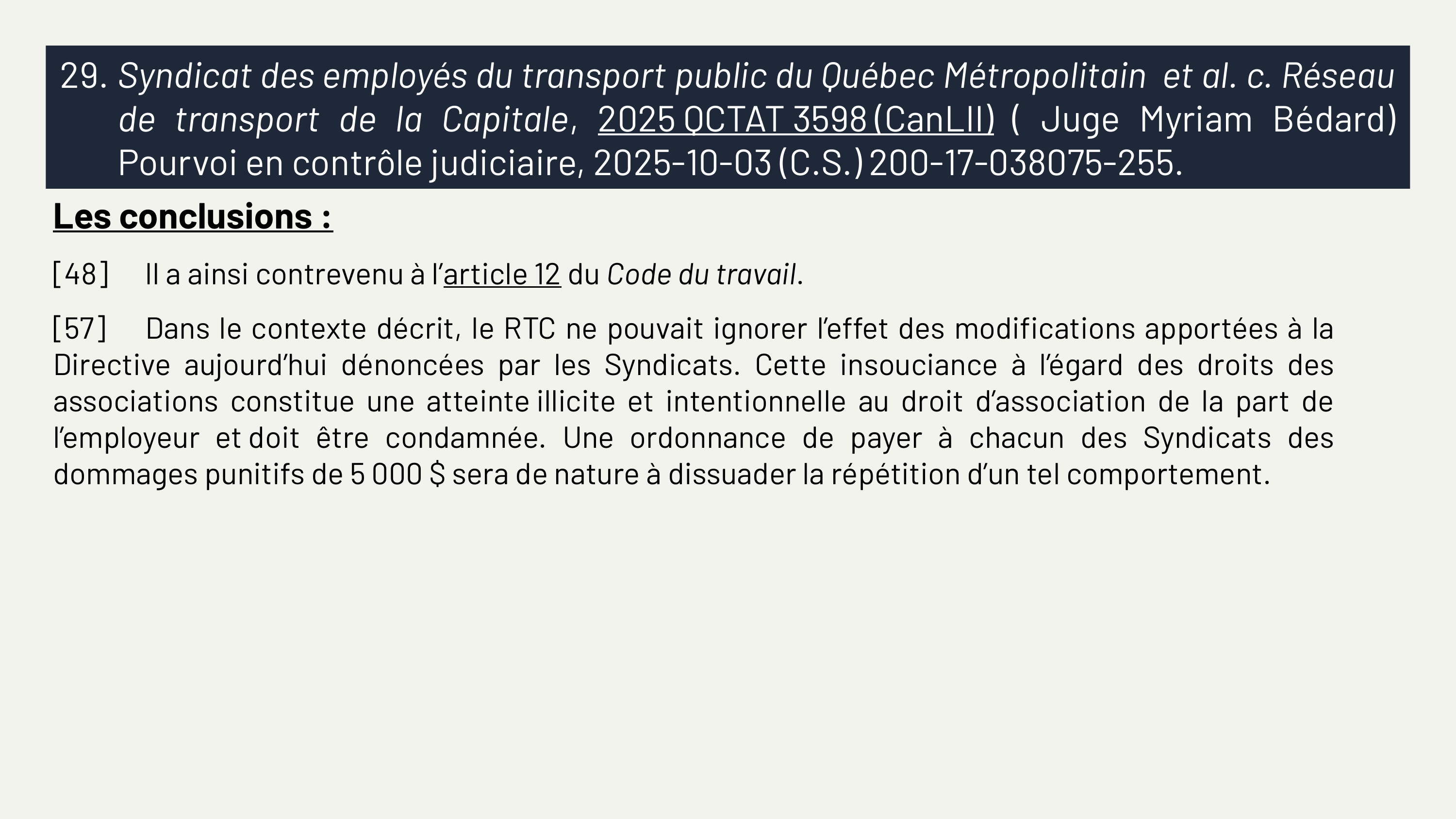

# 29.	Syndicat des employés du transport public du Québec Métropolitain  et al. c. Réseau de transport de la Capitale, 2025 QCTAT 3598 (CanLII) ( Juge Myriam Bédard) Pourvoi en contrôle judiciaire, 2025-10-03 (C.S.) 200-17-038075-255.
Les conclusions :
[48]      Il a ainsi contrevenu à l’article 12 du Code du travail.
[57]      Dans le contexte décrit, le RTC ne pouvait ignorer l’effet des modifications apportées à la Directive aujourd’hui dénoncées par les Syndicats. Cette insouciance à l’égard des droits des associations constitue une atteinte illicite et intentionnelle au droit d’association de la part de l’employeur et doit être condamnée. Une ordonnance de payer à chacun des Syndicats des dommages punitifs de 5 000 $ sera de nature à dissuader la répétition d’un tel comportement.